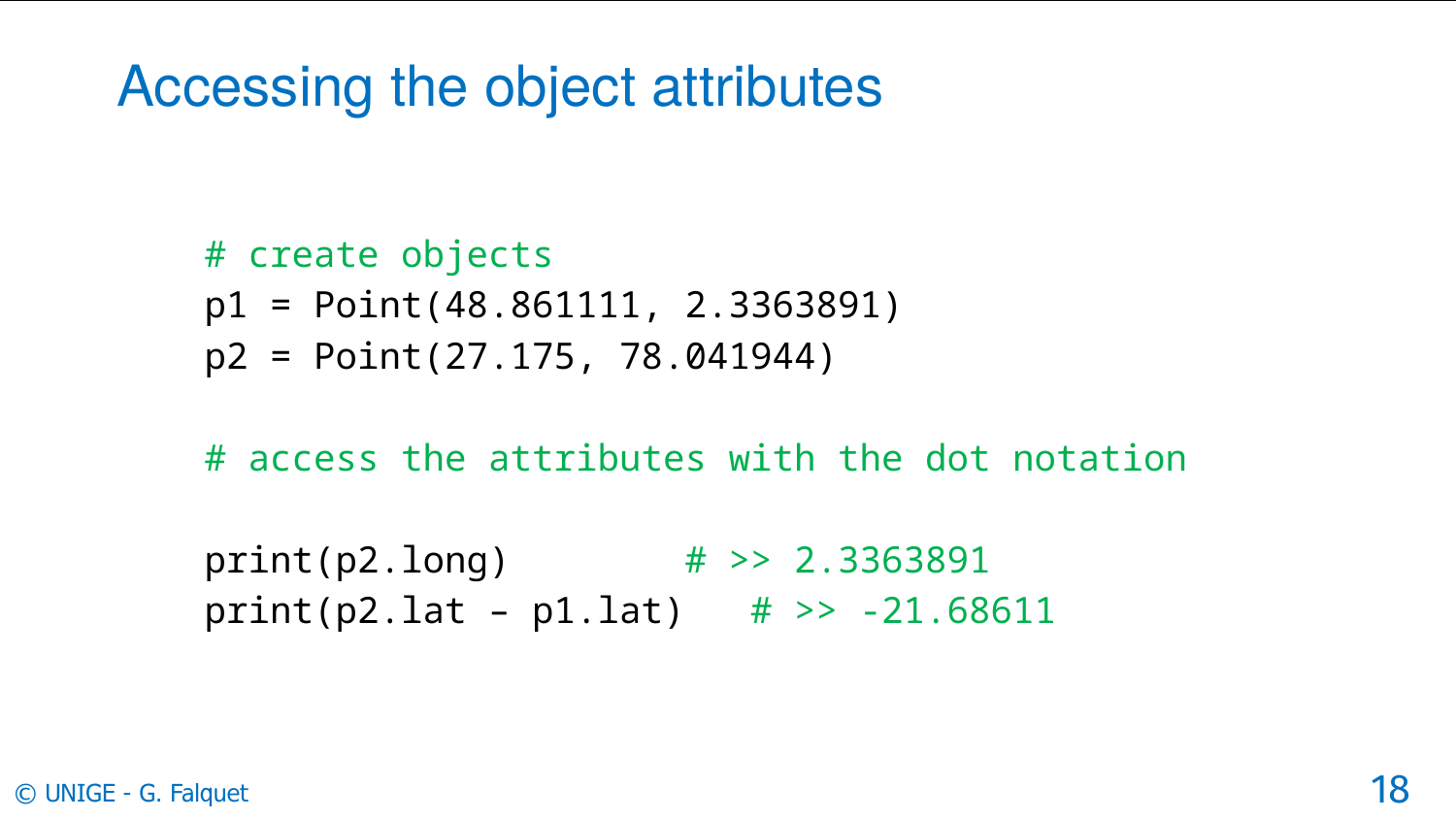

# Accessing the object attributes
    # create objects
    p1 = Point(48.861111, 2.3363891)
    p2 = Point(27.175, 78.041944)

    # access the attributes with the dot notation

    print(p2.long)	      # >> 2.3363891
    print(p2.lat – p1.lat)   # >> -21.68611

18
© UNIGE - G. Falquet